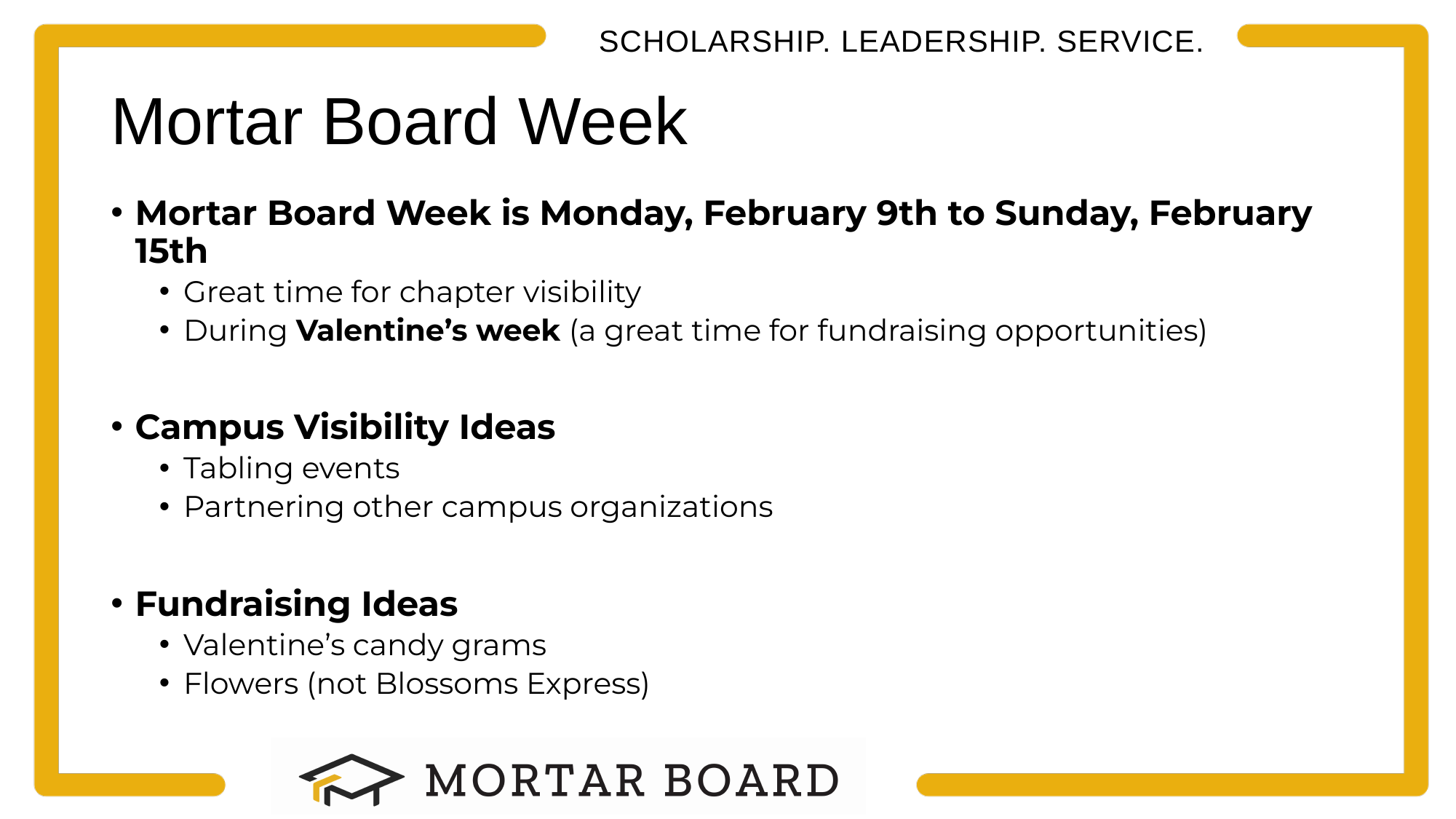

# Mortar Board Week
Mortar Board Week is Monday, February 9th to Sunday, February 15th
Great time for chapter visibility
During Valentine’s week (a great time for fundraising opportunities)

Campus Visibility Ideas
Tabling events
Partnering other campus organizations

Fundraising Ideas
Valentine’s candy grams
Flowers (not Blossoms Express)